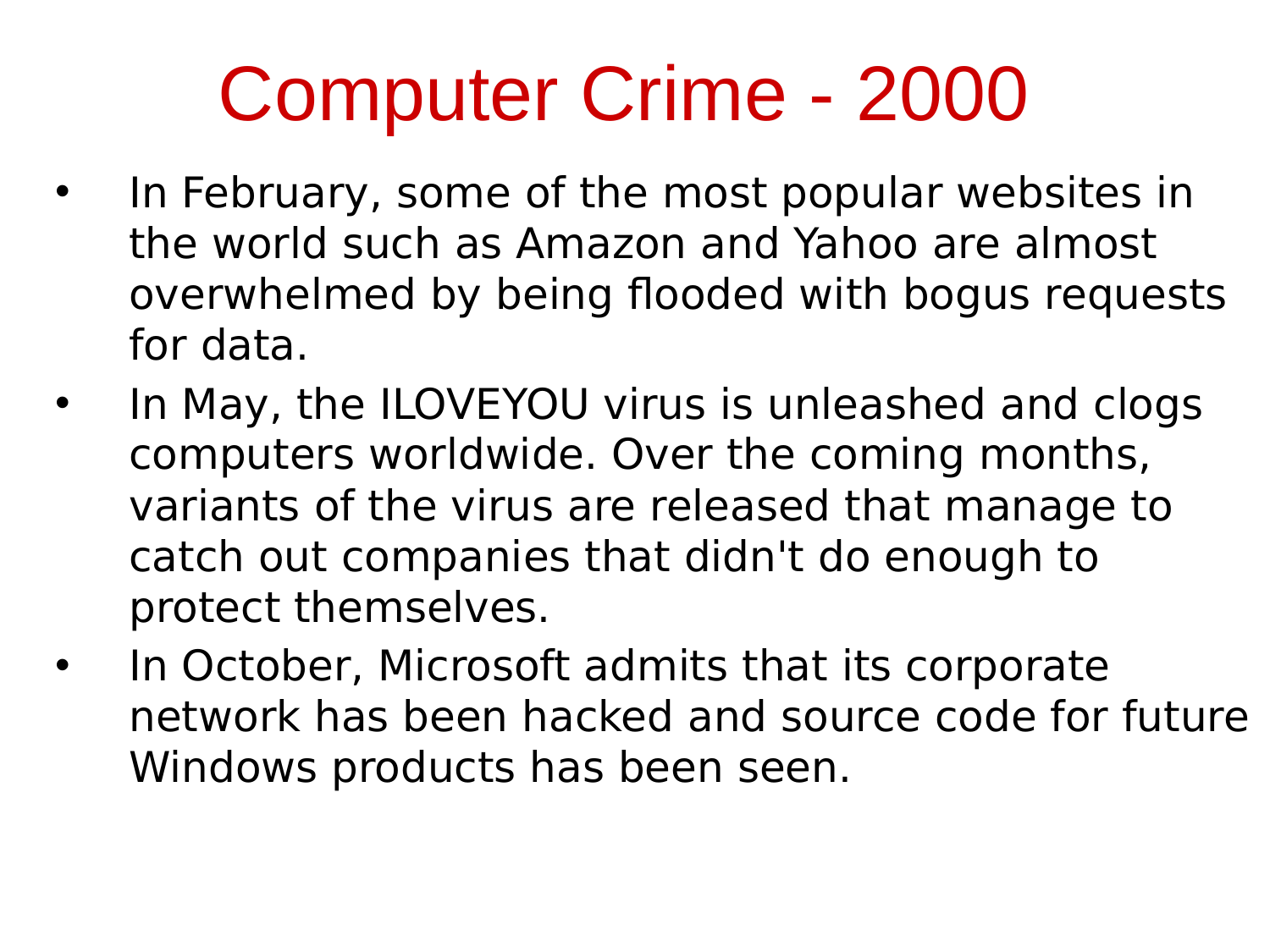

Computer Crime - 2000
In February, some of the most popular websites in the world such as Amazon and Yahoo are almost overwhelmed by being flooded with bogus requests for data.
In May, the ILOVEYOU virus is unleashed and clogs computers worldwide. Over the coming months, variants of the virus are released that manage to catch out companies that didn't do enough to protect themselves.
In October, Microsoft admits that its corporate network has been hacked and source code for future Windows products has been seen.